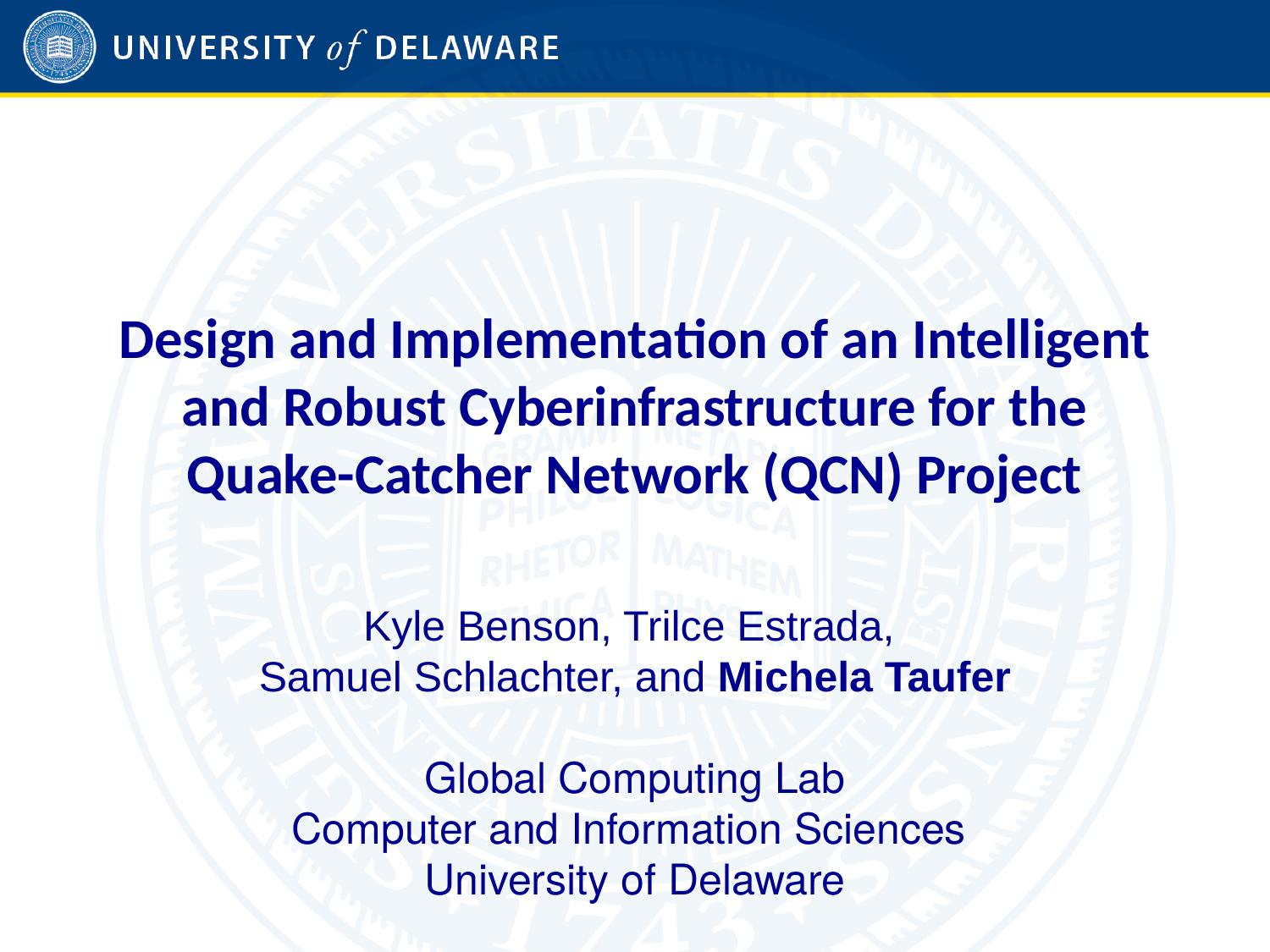

# Design and Implementation of an Intelligent and Robust Cyberinfrastructure for the Quake-Catcher Network (QCN) Project
Kyle Benson, Trilce Estrada,
Samuel Schlachter, and Michela Taufer

Global Computing Lab
Computer and Information Sciences
University of Delaware